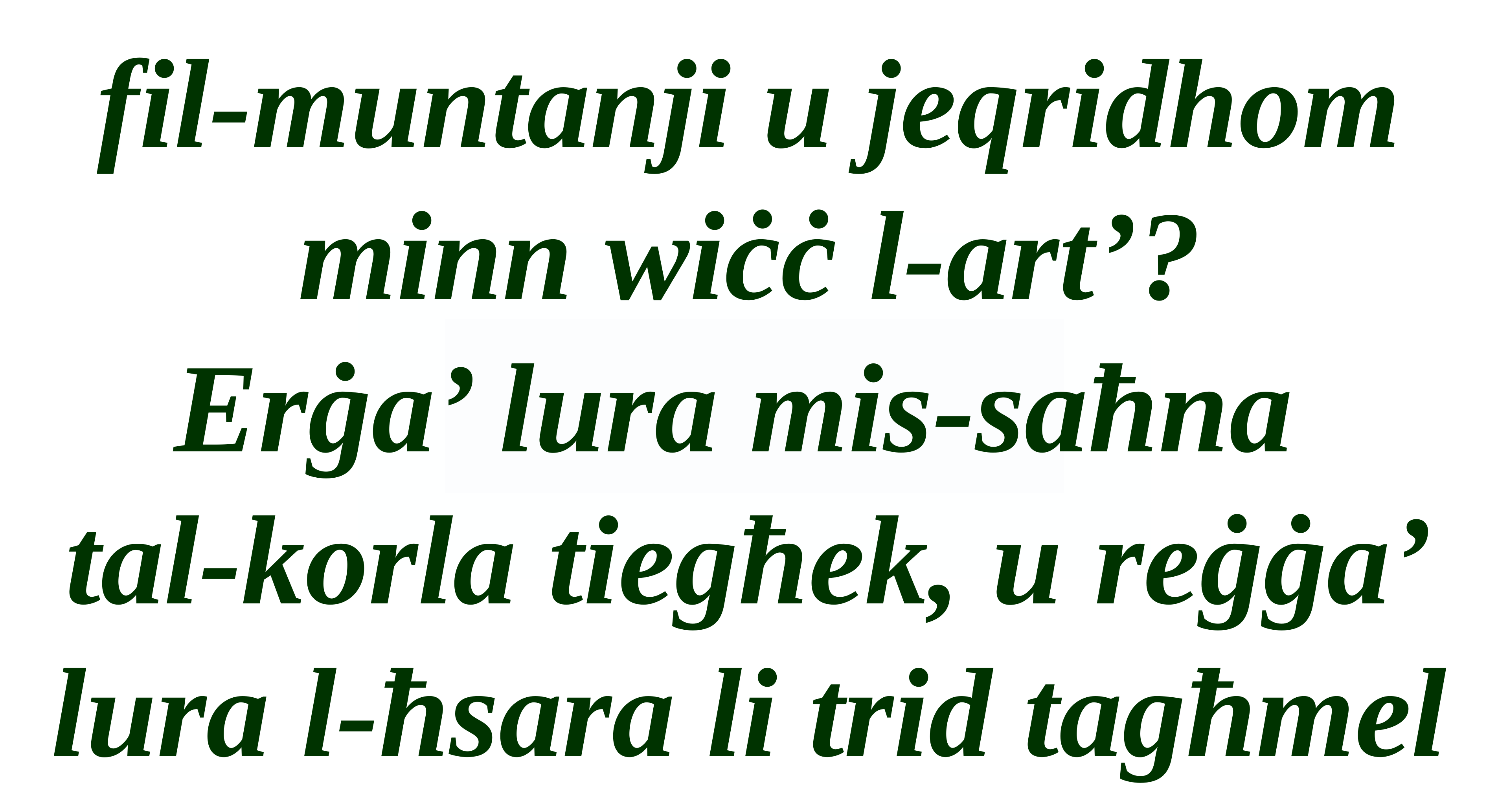

fil-muntanji u jeqridhom minn wiċċ l-art’?
Erġa’ lura mis-saħna
tal-korla tiegħek, u reġġa’ lura l-ħsara li trid tagħmel